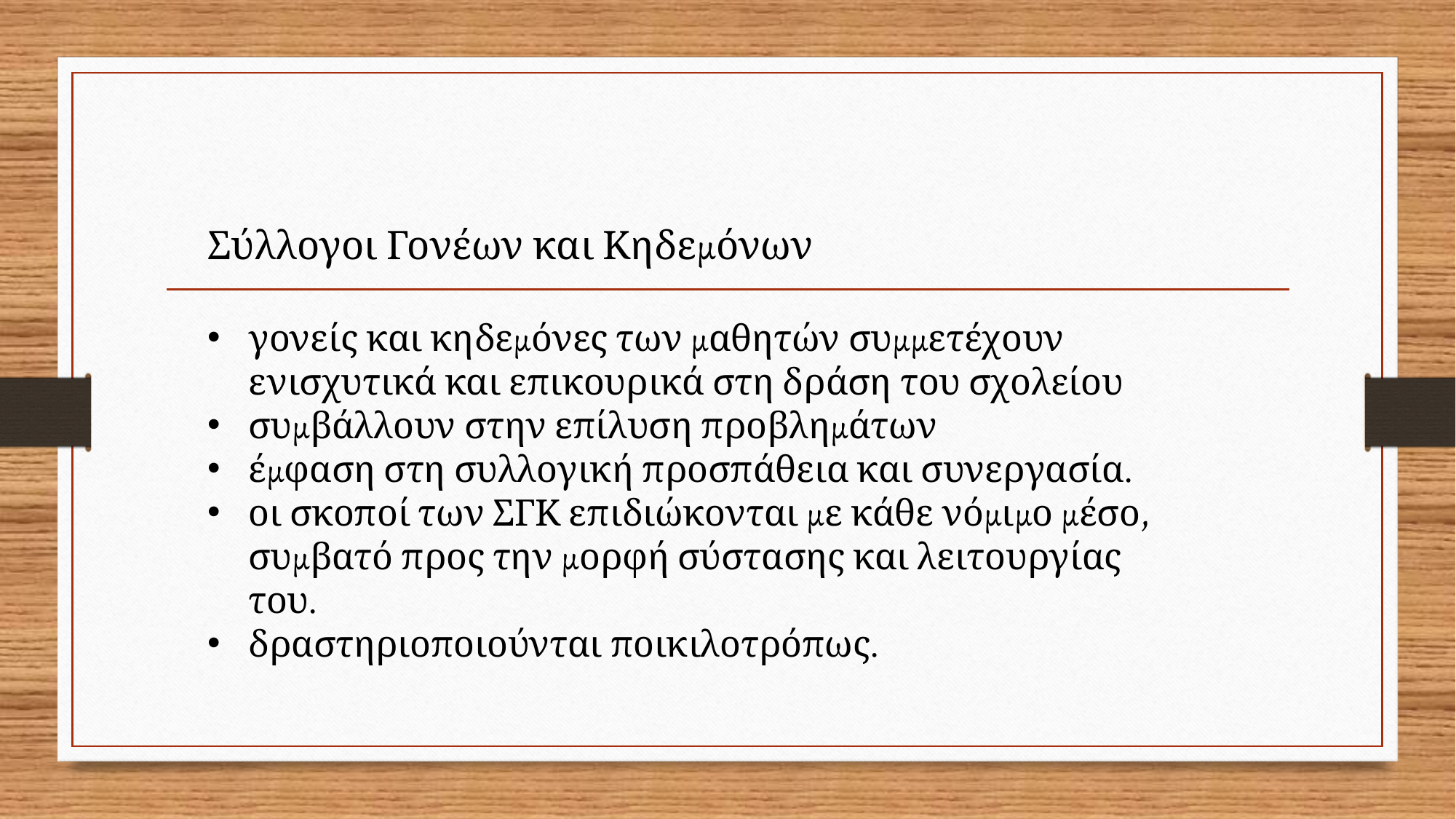

Σύλλογοι Γονέων και Κηδεμόνων

γονείς και κηδεμόνες των μαθητών συμμετέχουν ενισχυτικά και επικουρικά στη δράση του σχολείου
συμβάλλουν στην επίλυση προβλημάτων
έμφαση στη συλλογική προσπάθεια και συνεργασία.
οι σκοποί των ΣΓΚ επιδιώκονται με κάθε νόμιμο μέσο, συμβατό προς την μορφή σύστασης και λειτουργίας του.
δραστηριοποιούνται ποικιλοτρόπως.